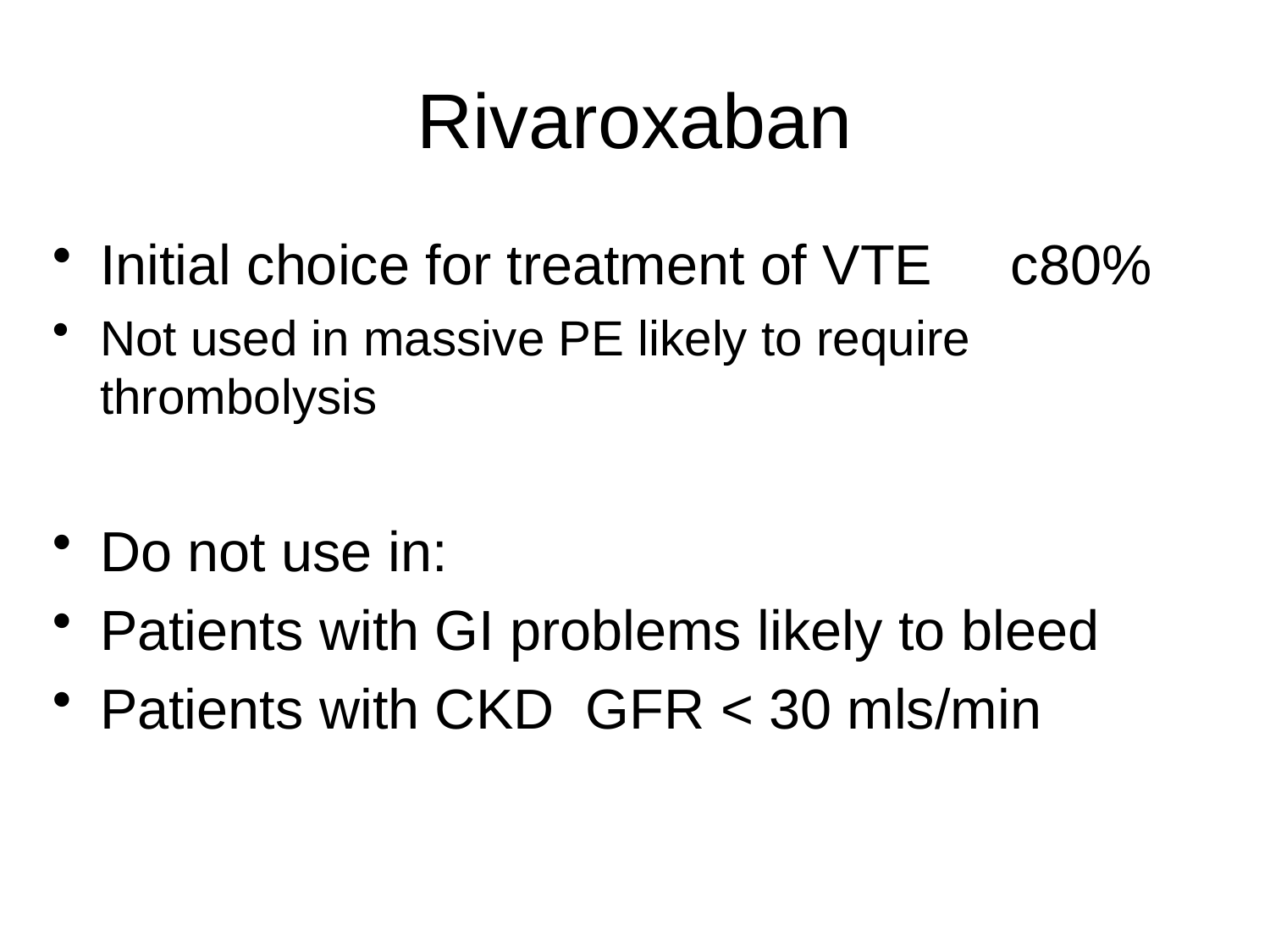

# Rivaroxaban
Initial choice for treatment of VTE     c80%
Not used in massive PE likely to require thrombolysis

Do not use in:
Patients with GI problems likely to bleed
Patients with CKD  GFR < 30 mls/min